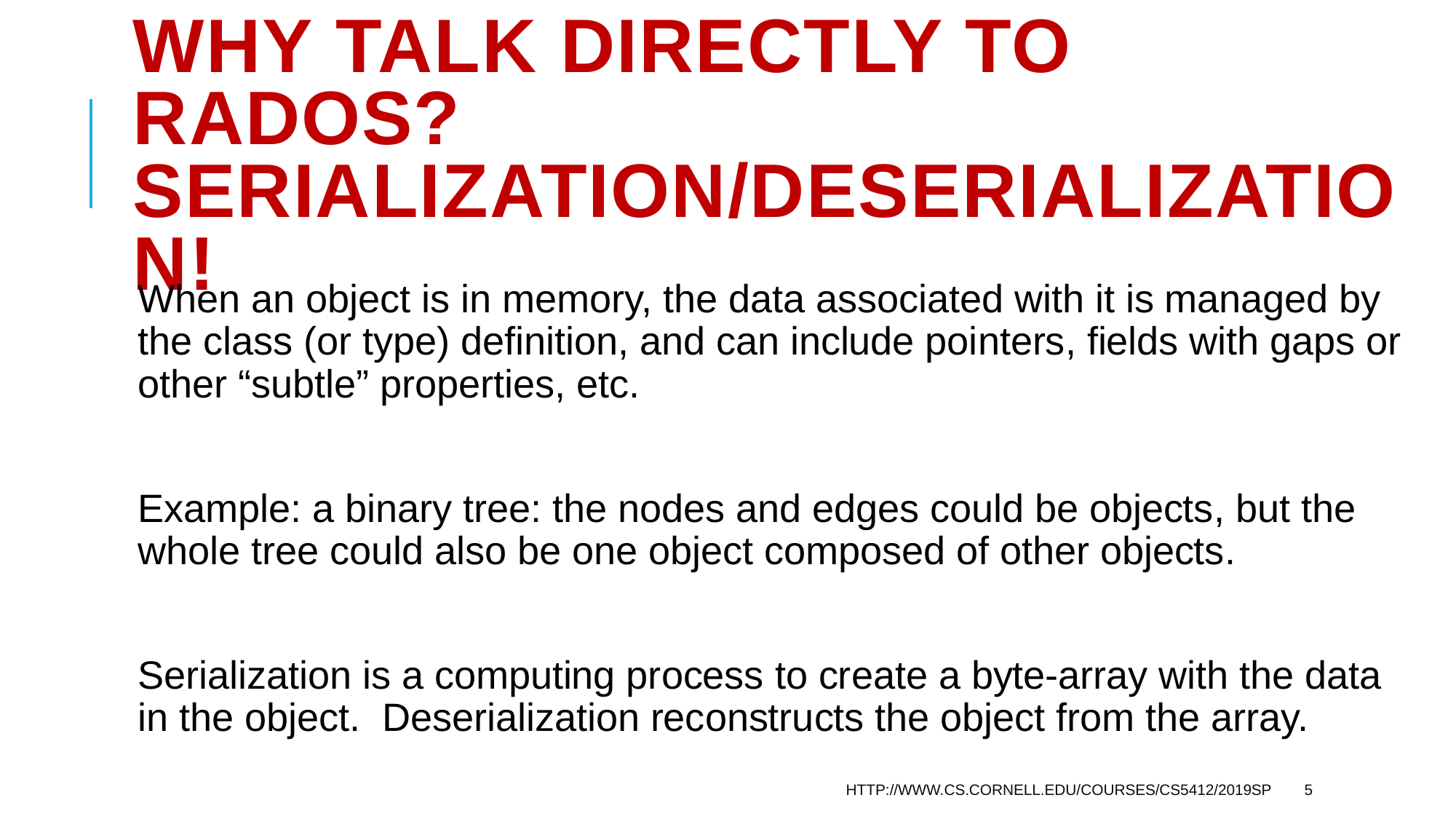

# Why talk directly to RADOS? Serialization/Deserialization!
When an object is in memory, the data associated with it is managed by the class (or type) definition, and can include pointers, fields with gaps or other “subtle” properties, etc.

Example: a binary tree: the nodes and edges could be objects, but the whole tree could also be one object composed of other objects.

Serialization is a computing process to create a byte-array with the data in the object.  Deserialization reconstructs the object from the array.
http://www.cs.cornell.edu/courses/cs5412/2019sp
5